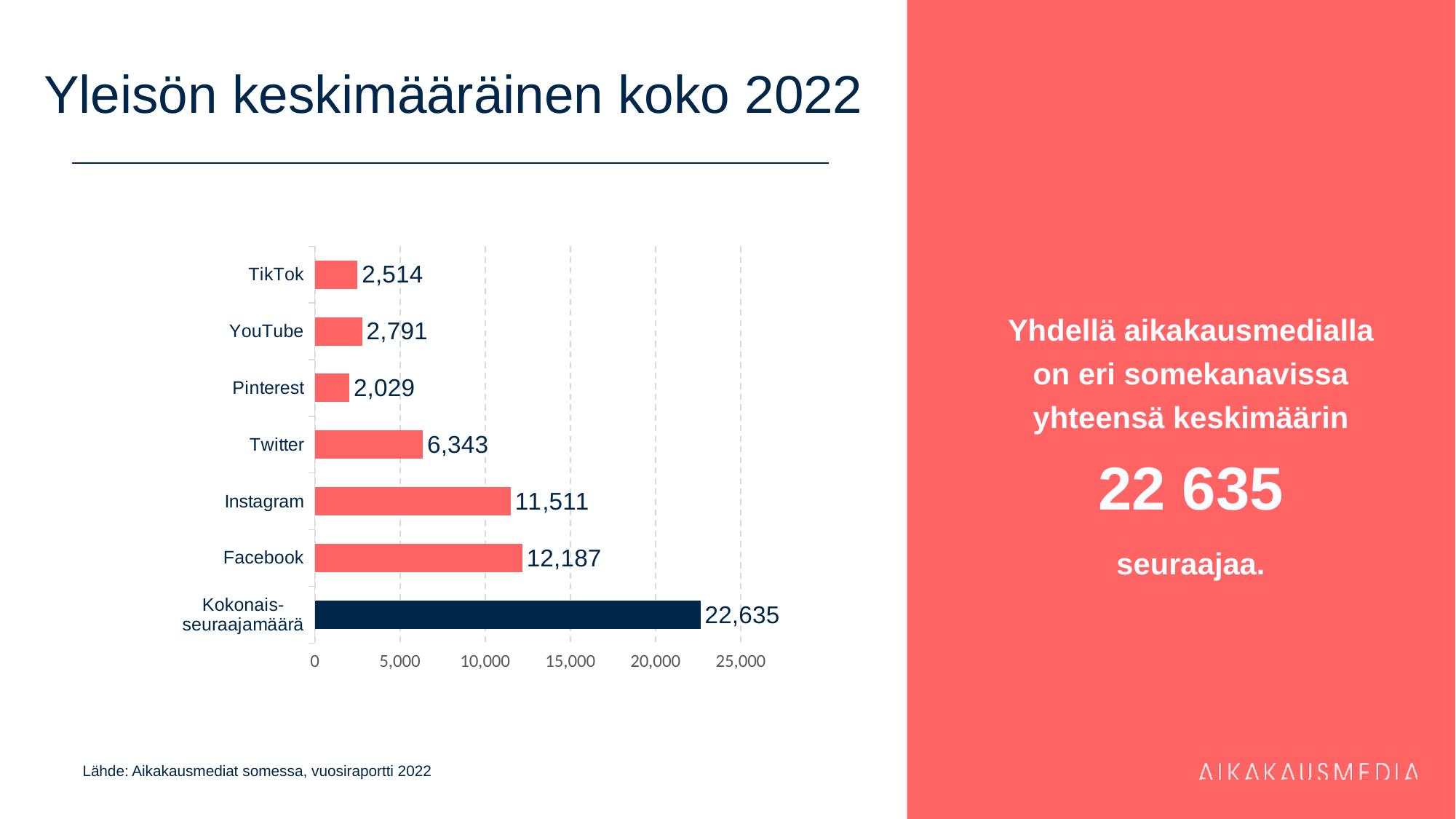

# Yleisön keskimääräinen koko 2022
Yhdellä aikakausmedialla on eri somekanavissa yhteensä keskimäärin
22 635
seuraajaa.

### Chart

| Category | 12 187 |
|---|---|
| Kokonais-
seuraajamäärä | 22634.79906542056 |
| Facebook | 12186.508021390375 |
| Instagram | 11511.04411764706 |
| Twitter | 6342.972477064221 |
| Pinterest | 2028.8181818181818 |
| YouTube | 2791.15625 |
| TikTok | 2514.4375 |